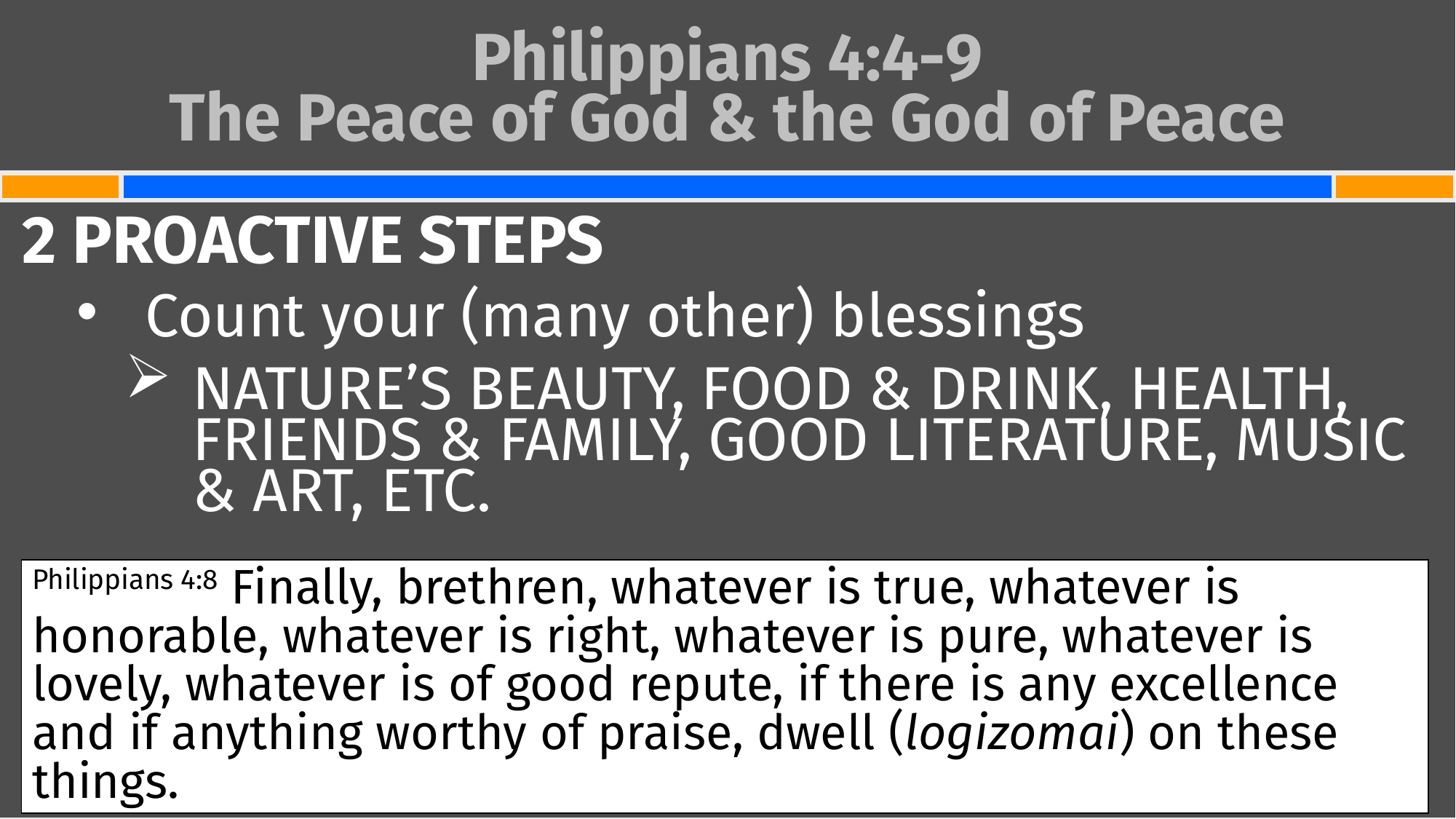

# Philippians 4:4-9 The Peace of God & the God of Peace

2 PROACTIVE STEPS
Count your (many other) blessings
NATURE’S BEAUTY, FOOD & DRINK, HEALTH, FRIENDS & FAMILY, GOOD LITERATURE, MUSIC & ART, ETC.
Philippians 4:8 Finally, brethren, whatever is true, whatever is honorable, whatever is right, whatever is pure, whatever is lovely, whatever is of good repute, if there is any excellence and if anything worthy of praise, dwell (logizomai) on these things.